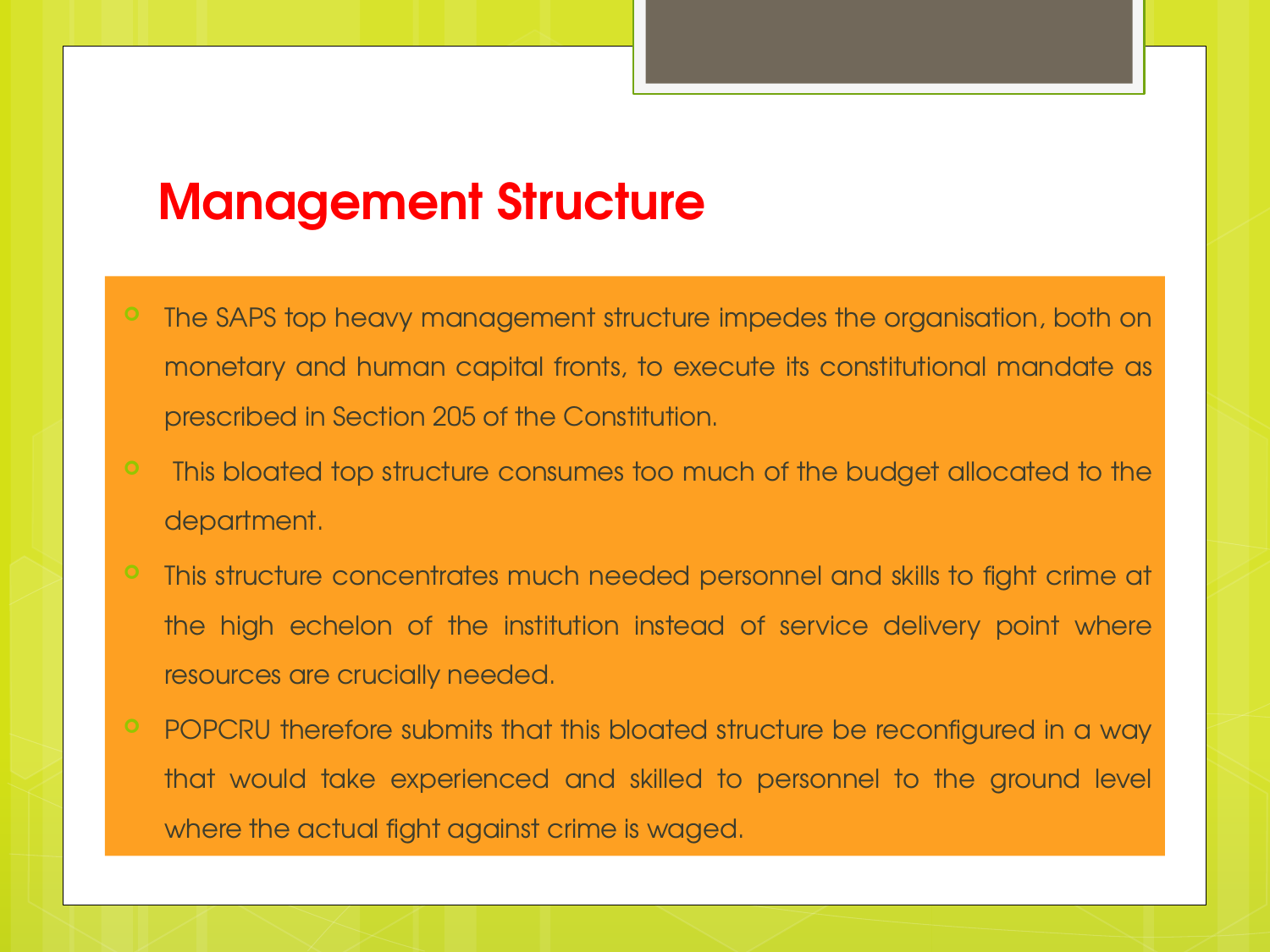

# Management Structure
The SAPS top heavy management structure impedes the organisation, both on monetary and human capital fronts, to execute its constitutional mandate as prescribed in Section 205 of the Constitution.
 This bloated top structure consumes too much of the budget allocated to the department.
This structure concentrates much needed personnel and skills to fight crime at the high echelon of the institution instead of service delivery point where resources are crucially needed.
POPCRU therefore submits that this bloated structure be reconfigured in a way that would take experienced and skilled to personnel to the ground level where the actual fight against crime is waged.